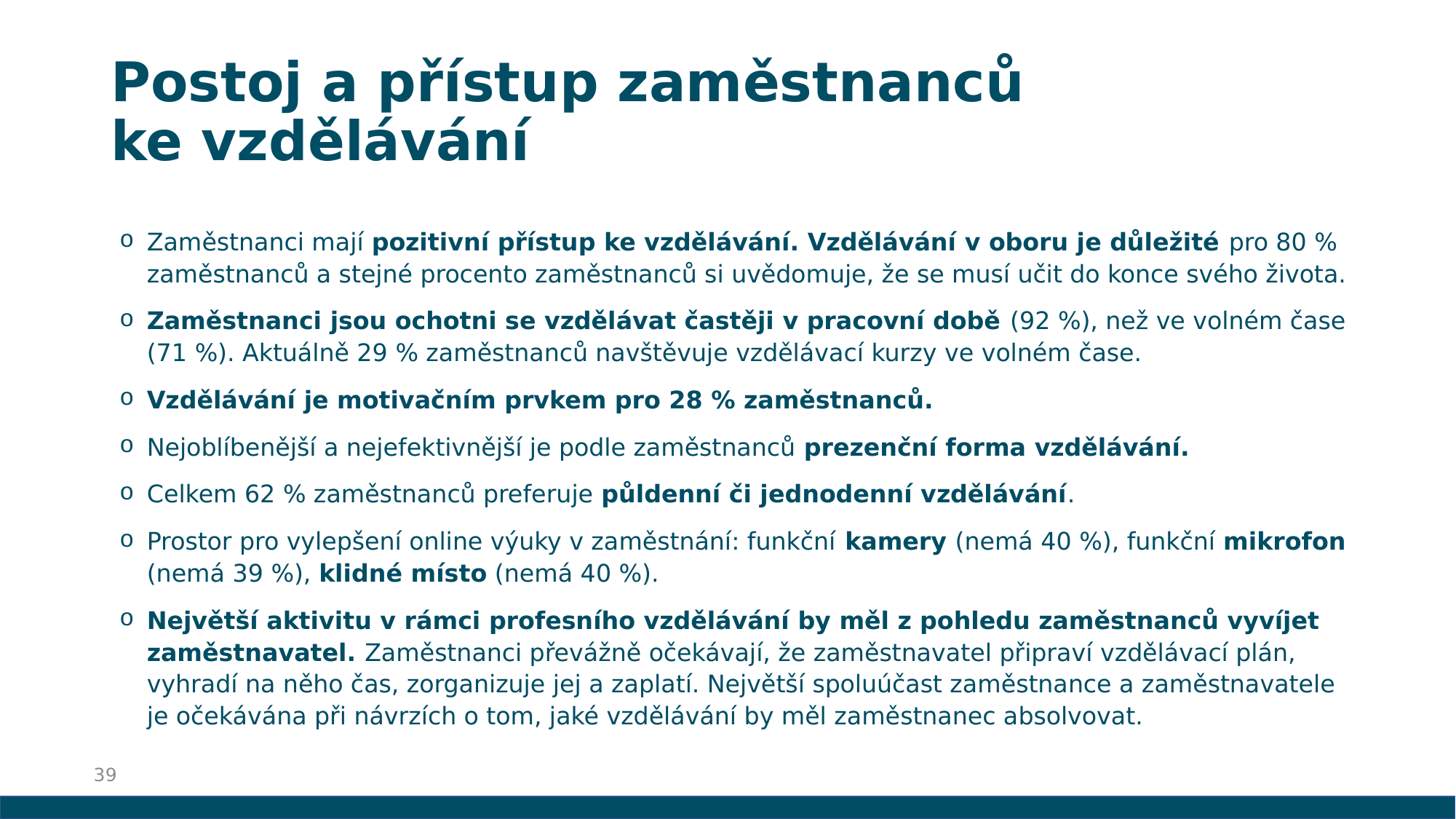

# Postoj a přístup zaměstnanců ke vzdělávání

Zaměstnanci mají pozitivní přístup ke vzdělávání. Vzdělávání v oboru je důležité pro 80 % zaměstnanců a stejné procento zaměstnanců si uvědomuje, že se musí učit do konce svého života.
Zaměstnanci jsou ochotni se vzdělávat častěji v pracovní době (92 %), než ve volném čase
(71 %). Aktuálně 29 % zaměstnanců navštěvuje vzdělávací kurzy ve volném čase.
Vzdělávání je motivačním prvkem pro 28 % zaměstnanců.
Nejoblíbenější a nejefektivnější je podle zaměstnanců prezenční forma vzdělávání.
Celkem 62 % zaměstnanců preferuje půldenní či jednodenní vzdělávání.
Prostor pro vylepšení online výuky v zaměstnání: funkční kamery (nemá 40 %), funkční mikrofon (nemá 39 %), klidné místo (nemá 40 %).
Největší aktivitu v rámci profesního vzdělávání by měl z pohledu zaměstnanců vyvíjet zaměstnavatel. Zaměstnanci převážně očekávají, že zaměstnavatel připraví vzdělávací plán, vyhradí na něho čas, zorganizuje jej a zaplatí. Největší spoluúčast zaměstnance a zaměstnavatele je očekávána při návrzích o tom, jaké vzdělávání by měl zaměstnanec absolvovat.

39